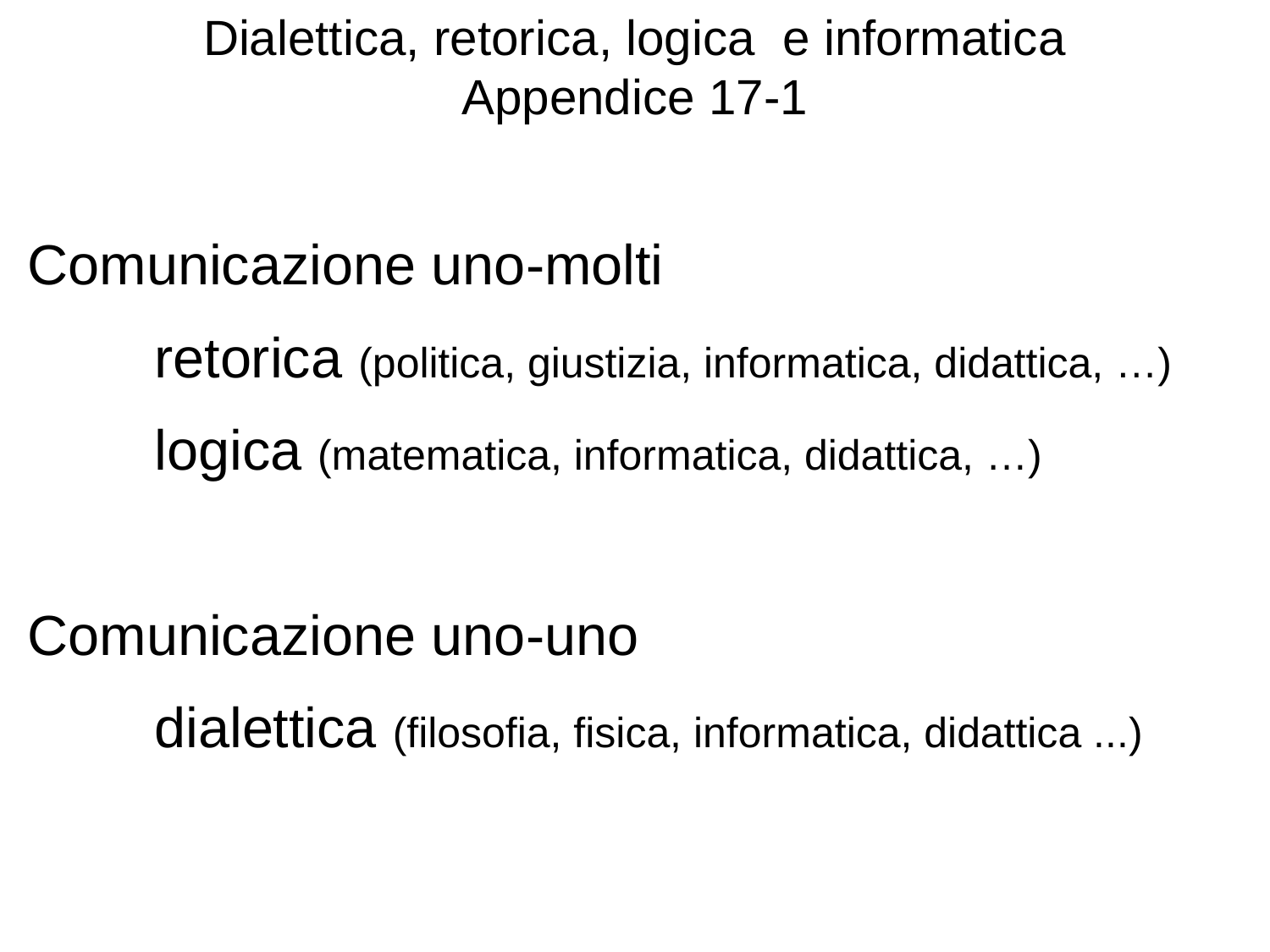

# Dialettica, retorica, logica  e informatica Appendice 17-1
Comunicazione uno-molti
	retorica (politica, giustizia, informatica, didattica, …)
	logica (matematica, informatica, didattica, …)

Comunicazione uno-uno
	dialettica (filosofia, fisica, informatica, didattica ...)